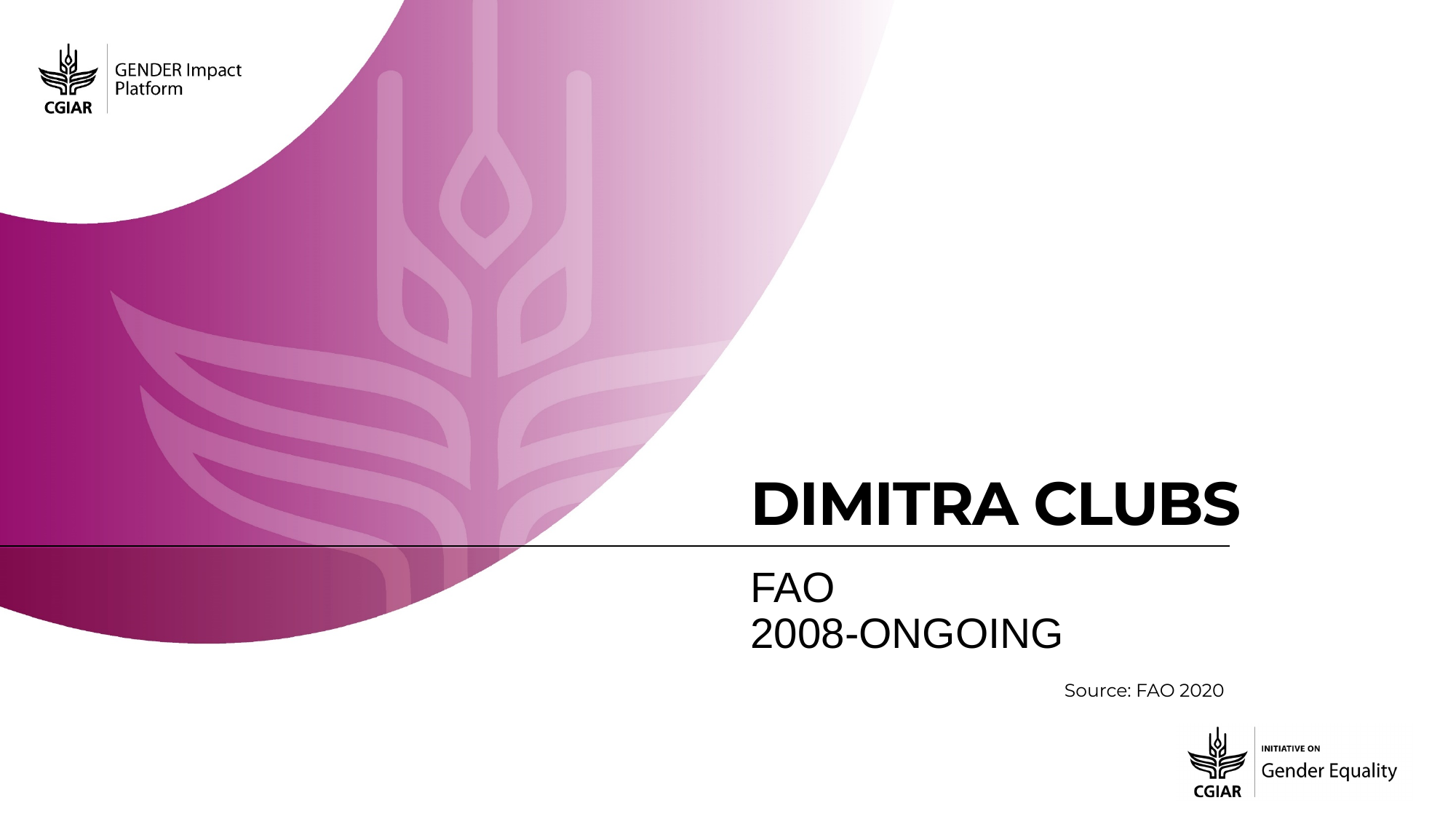

DImitra Clubs
FAO
2008-ongoing
Source: FAO 2020